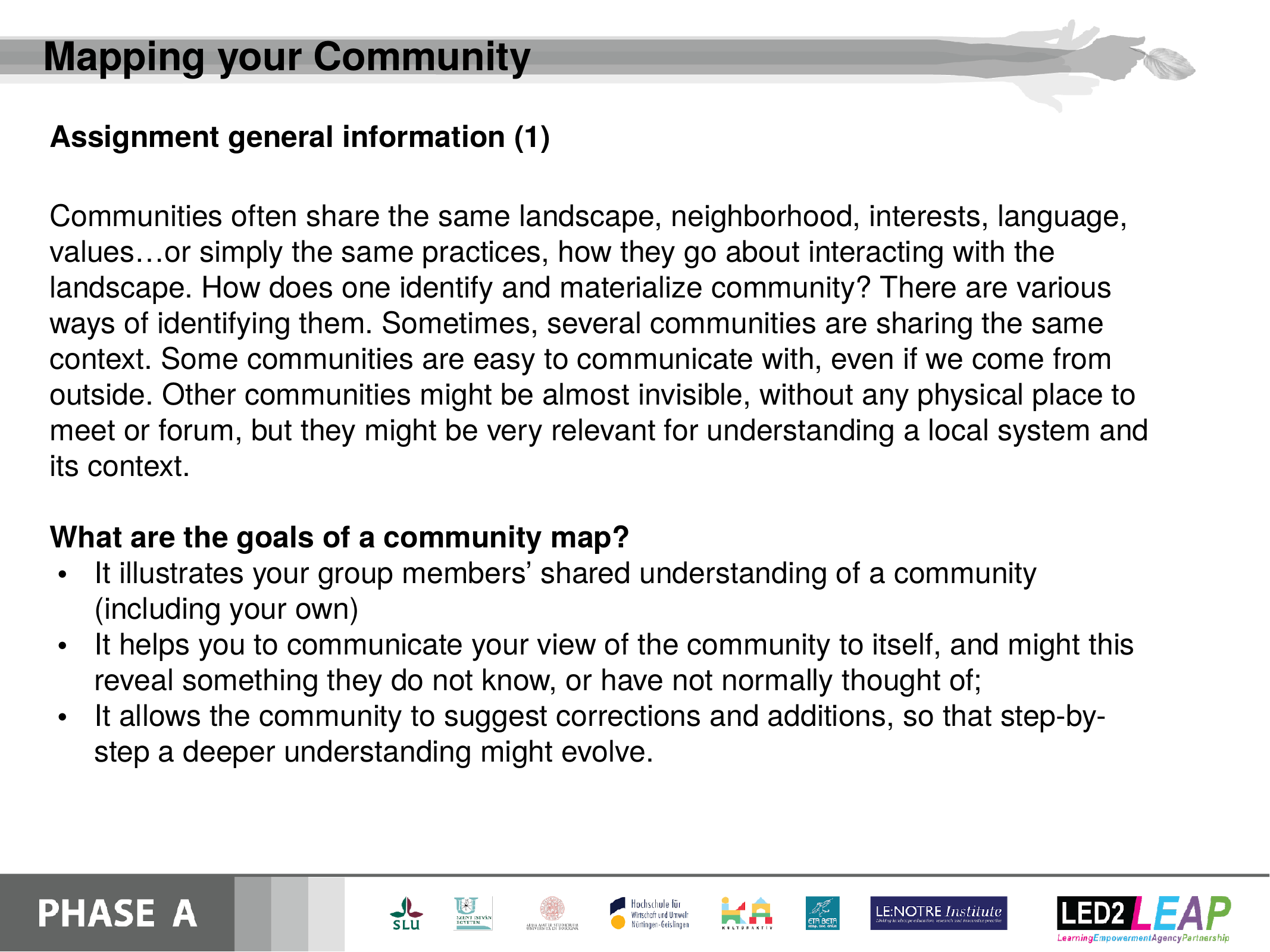

Mapping your Community
Assignment general information (1)
Communities often share the same landscape, neighborhood, interests, language, values…or simply the same practices, how they go about interacting with the landscape. How does one identify and materialize community? There are various ways of identifying them. Sometimes, several communities are sharing the same context. Some communities are easy to communicate with, even if we come from outside. Other communities might be almost invisible, without any physical place to meet or forum, but they might be very relevant for understanding a local system and its context.

What are the goals of a community map?
It illustrates your group members’ shared understanding of a community (including your own)
It helps you to communicate your view of the community to itself, and might this reveal something they do not know, or have not normally thought of;
It allows the community to suggest corrections and additions, so that step-by-step a deeper understanding might evolve.